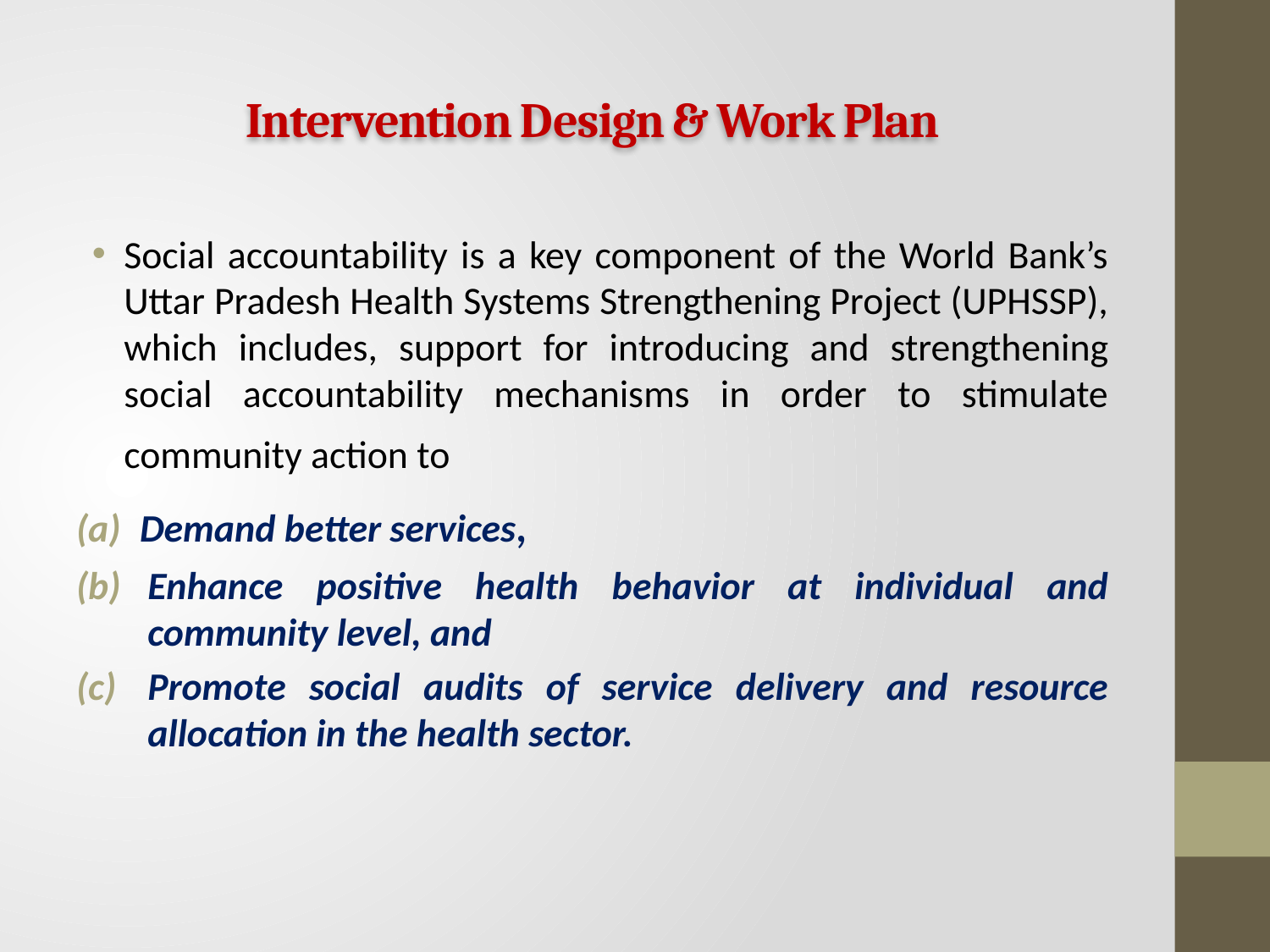

# Intervention Design & Work Plan

Social accountability is a key component of the World Bank’s Uttar Pradesh Health Systems Strengthening Project (UPHSSP), which includes, support for introducing and strengthening social accountability mechanisms in order to stimulate community action to
Demand better services,
Enhance positive health behavior at individual and community level, and
Promote social audits of service delivery and resource allocation in the health sector.